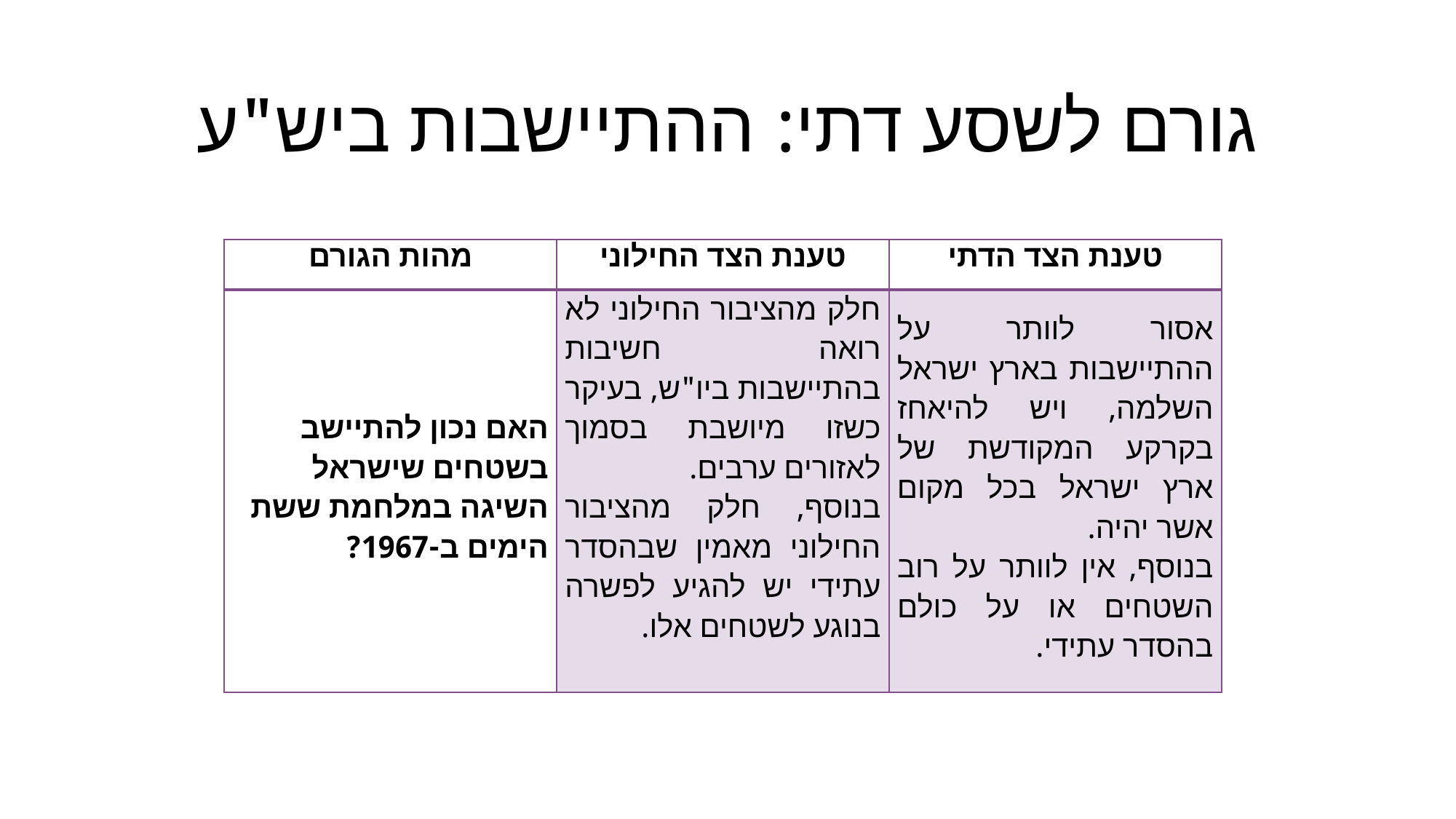

# גורם לשסע דתי: ההתיישבות ביש"ע
| מהות הגורם | טענת הצד החילוני | טענת הצד הדתי |
| --- | --- | --- |
| האם נכון להתיישב בשטחים שישראל השיגה במלחמת ששת הימים ב-1967? | חלק מהציבור החילוני לא רואה חשיבות בהתיישבות ביו"ש, בעיקר כשזו מיושבת בסמוך לאזורים ערבים. בנוסף, חלק מהציבור החילוני מאמין שבהסדר עתידי יש להגיע לפשרה בנוגע לשטחים אלו. | אסור לוותר על ההתיישבות בארץ ישראל השלמה, ויש להיאחז בקרקע המקודשת של ארץ ישראל בכל מקום אשר יהיה. בנוסף, אין לוותר על רוב השטחים או על כולם בהסדר עתידי. |